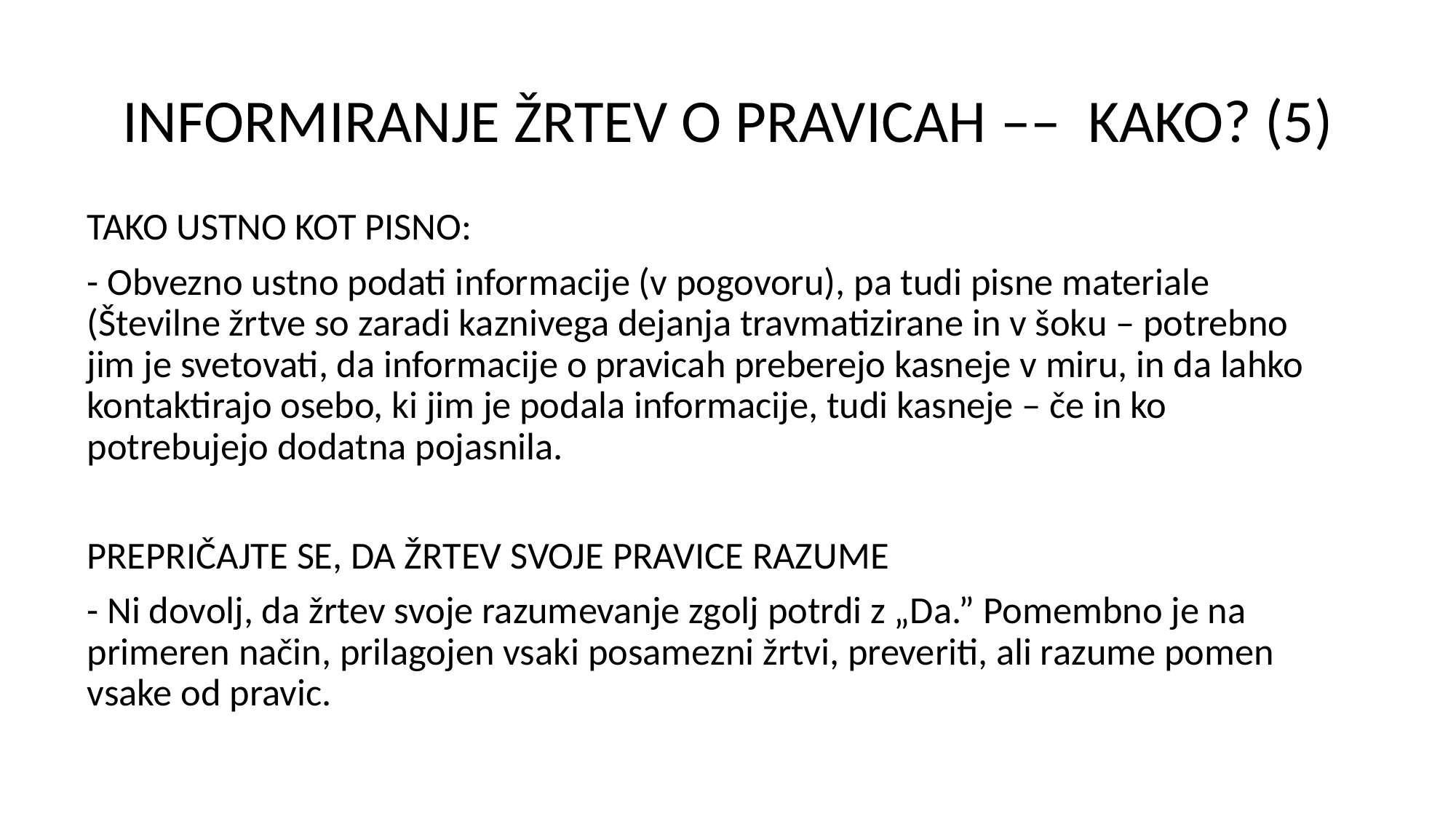

# INFORMIRANJE ŽRTEV O PRAVICAH ––  KAKO? (5)
TAKO USTNO KOT PISNO:
- Obvezno ustno podati informacije (v pogovoru), pa tudi pisne materiale (Številne žrtve so zaradi kaznivega dejanja travmatizirane in v šoku – potrebno jim je svetovati, da informacije o pravicah preberejo kasneje v miru, in da lahko kontaktirajo osebo, ki jim je podala informacije, tudi kasneje – če in ko potrebujejo dodatna pojasnila.

PREPRIČAJTE SE, DA ŽRTEV SVOJE PRAVICE RAZUME
- Ni dovolj, da žrtev svoje razumevanje zgolj potrdi z „Da.” Pomembno je na primeren način, prilagojen vsaki posamezni žrtvi, preveriti, ali razume pomen vsake od pravic.